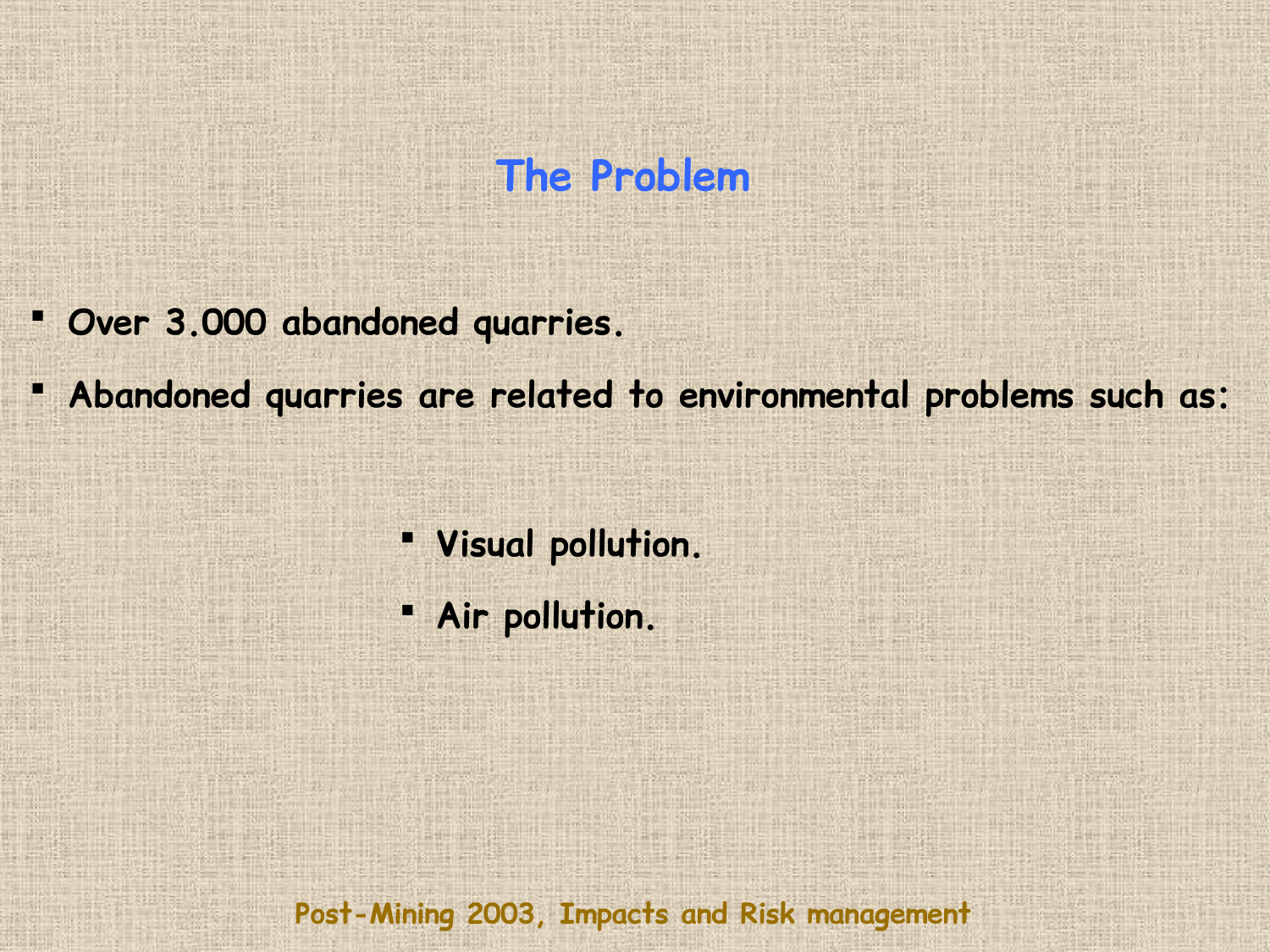

The Problem
Over 3.000 abandoned quarries.
Abandoned quarries are related to environmental problems such as:
Visual pollution.
Air pollution.
Post-Mining 2003, Impacts and Risk management